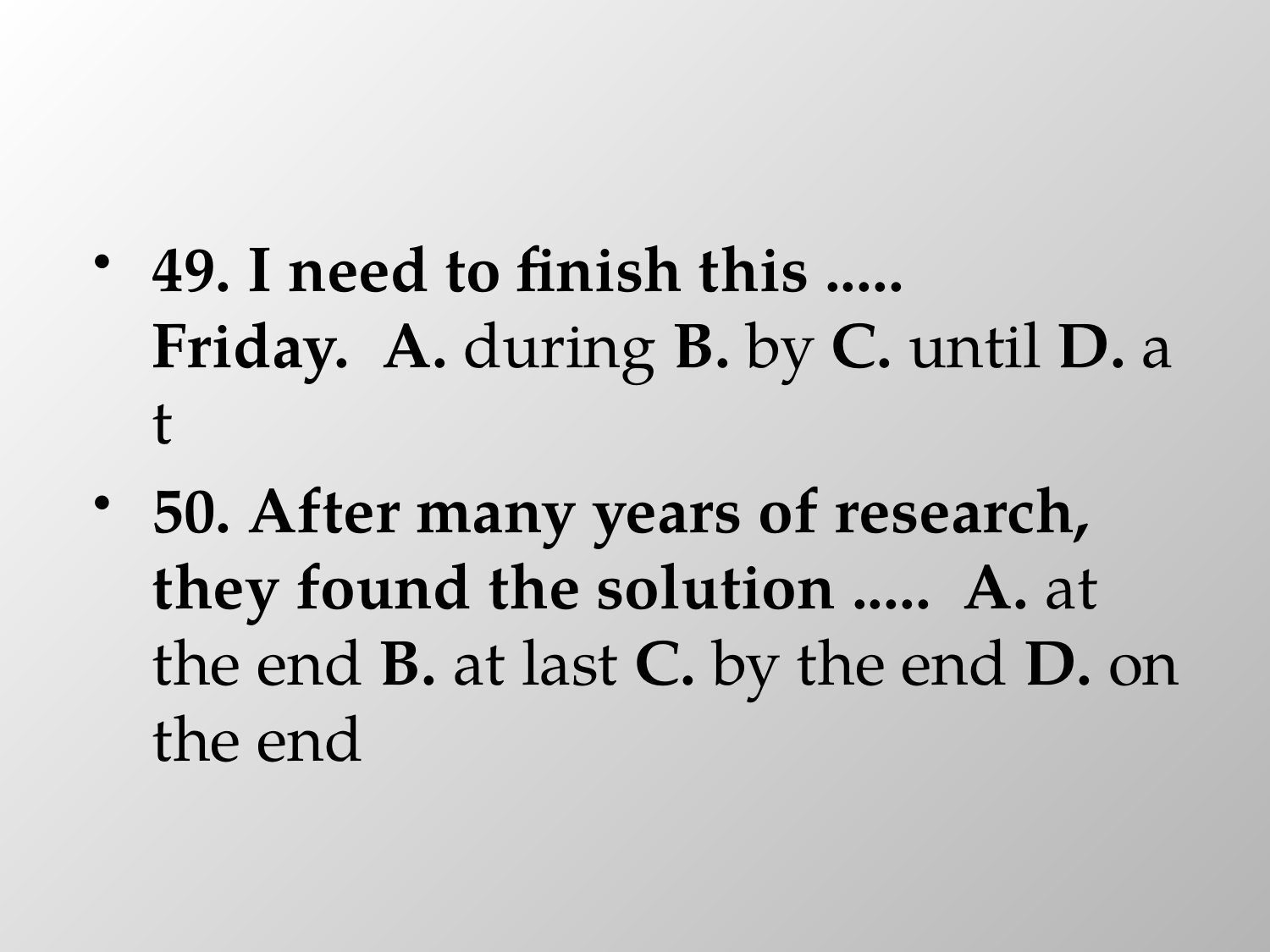

#
49. I need to finish this ..... Friday.  A. during B. by C. until D. at
50. After many years of research, they found the solution .....  A. at the end B. at last C. by the end D. on the end